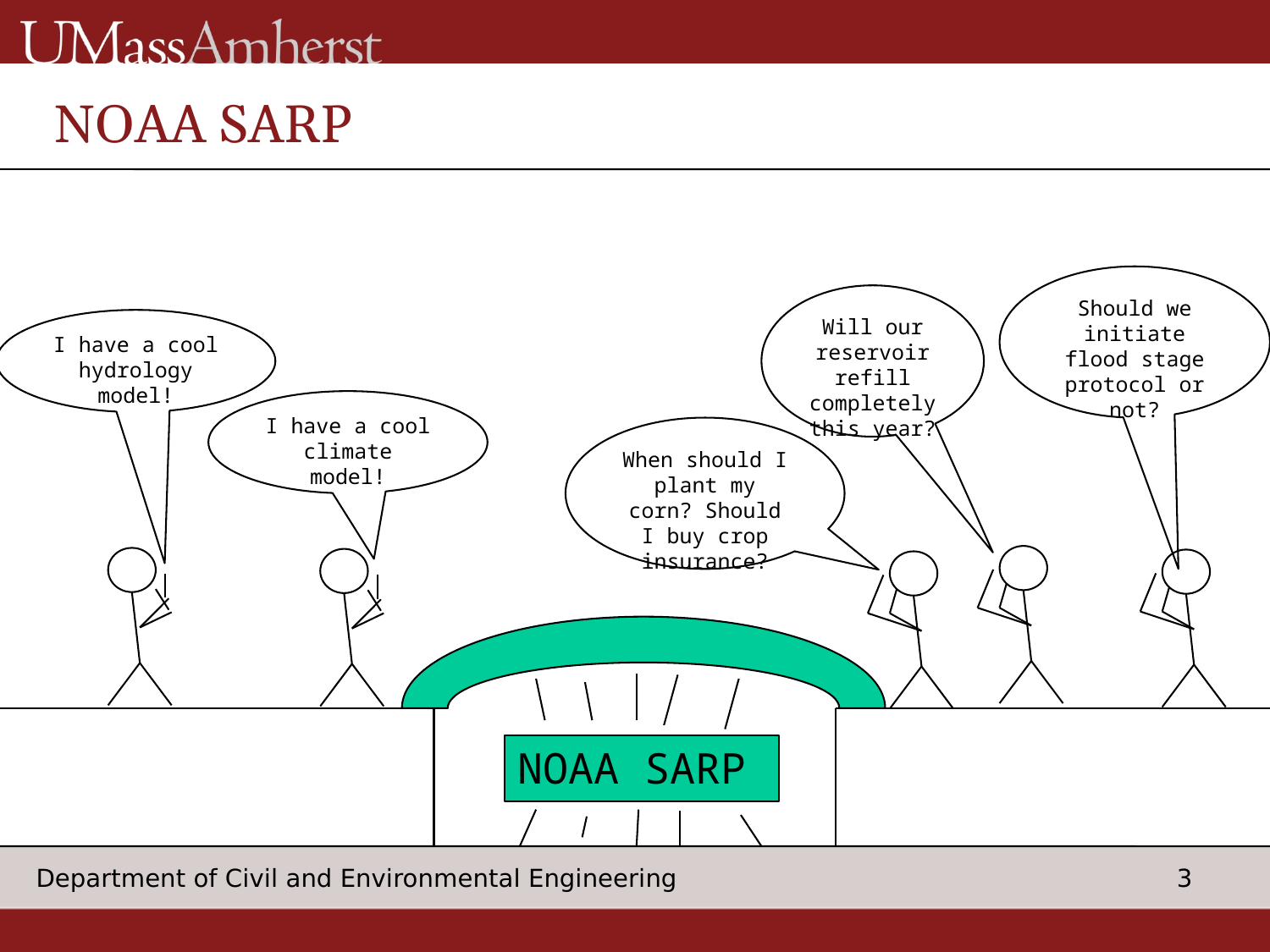

# NOAA SARP
Should we initiate flood stage protocol or not?
Will our reservoir refill completely this year?
I have a cool hydrology model!
I have a cool climate model!
When should I plant my corn? Should I buy crop insurance?

NOAA SARP